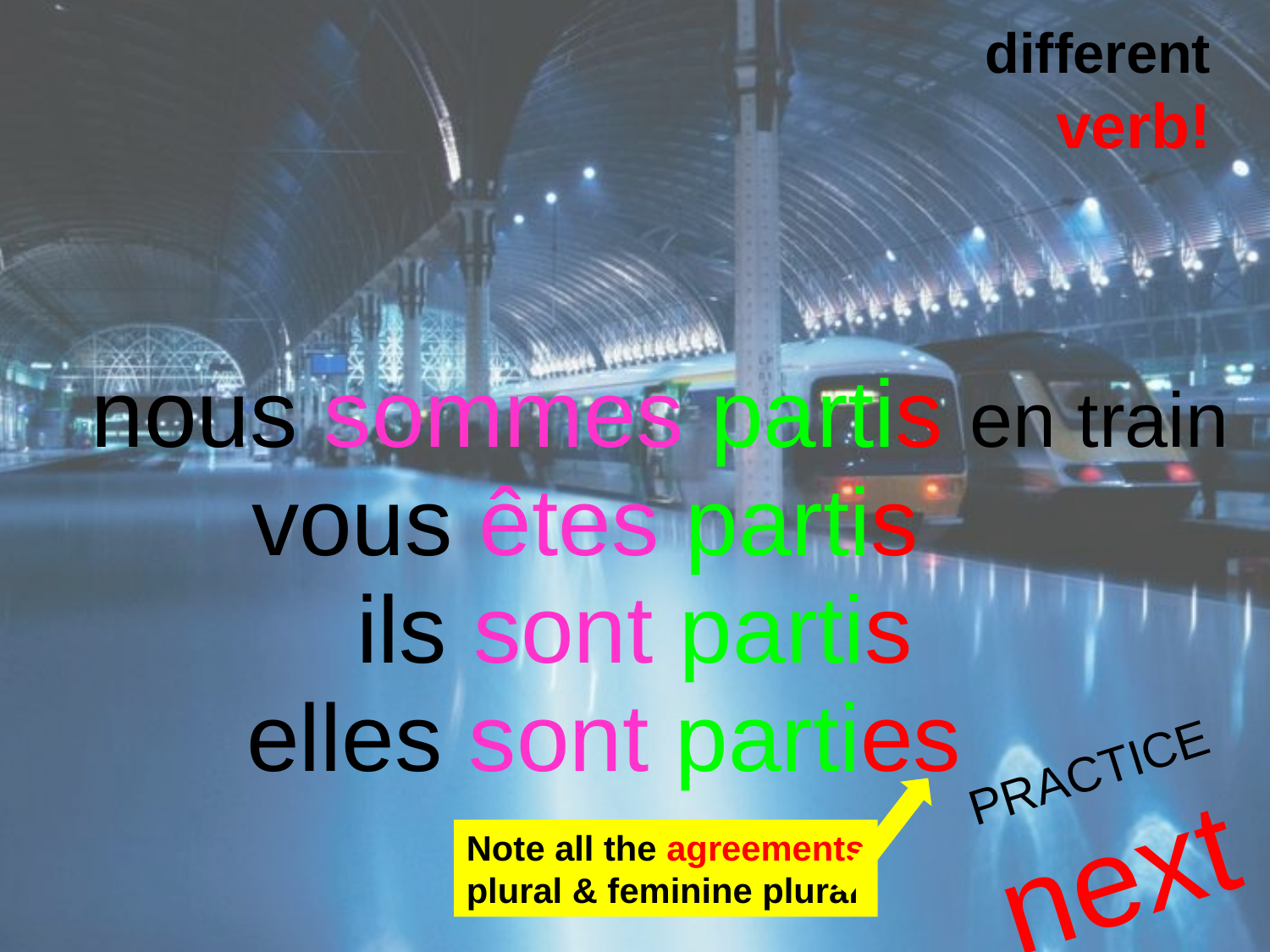

different
verb!
nous sommes partis en train
vous êtes partis
ils sont partis
elles sont parties
PRACTICE
next

Note all the agreements
plural & feminine plural